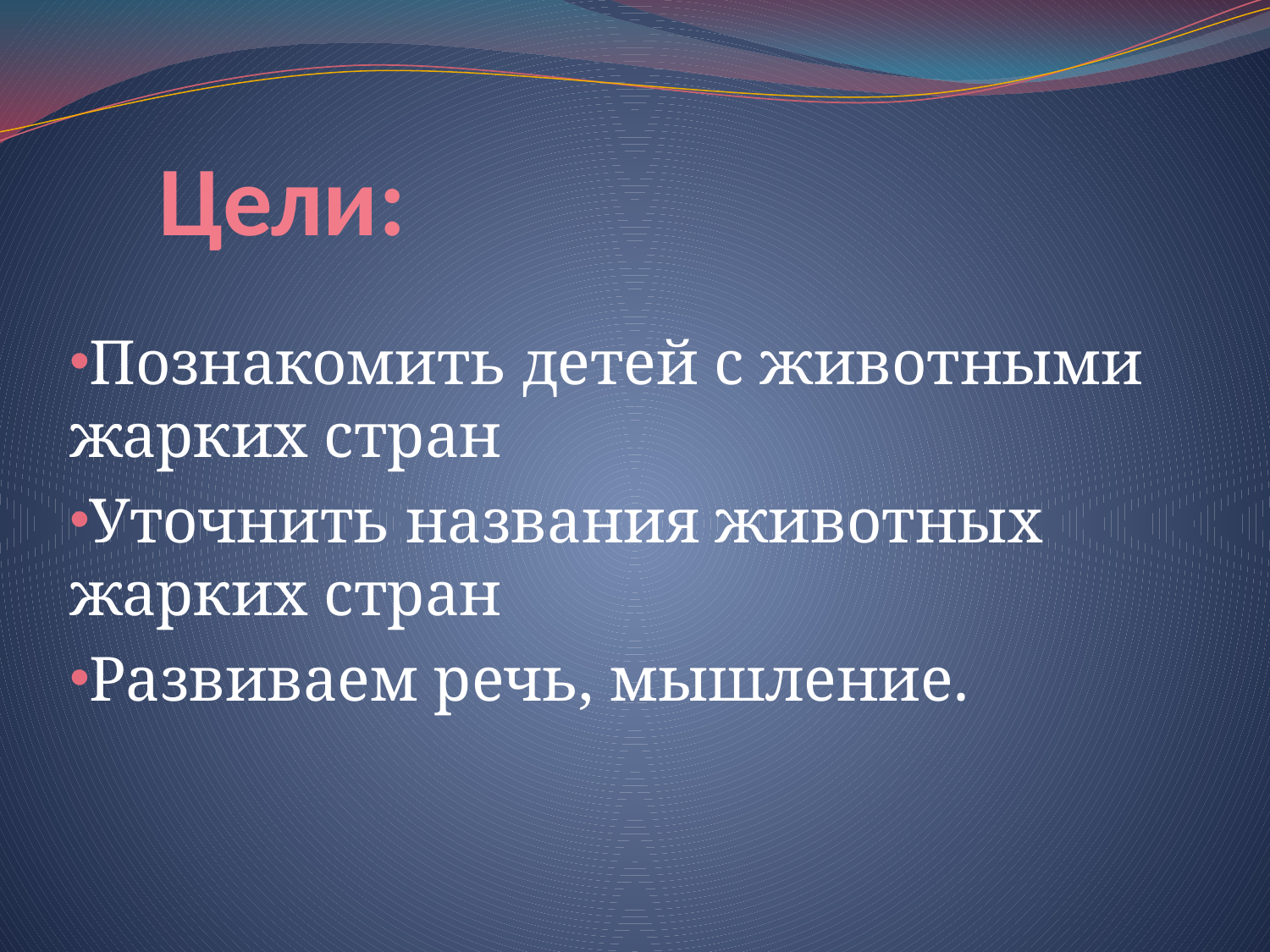

# Цели:
Познакомить детей с животными жарких стран
Уточнить названия животных жарких стран
Развиваем речь, мышление.